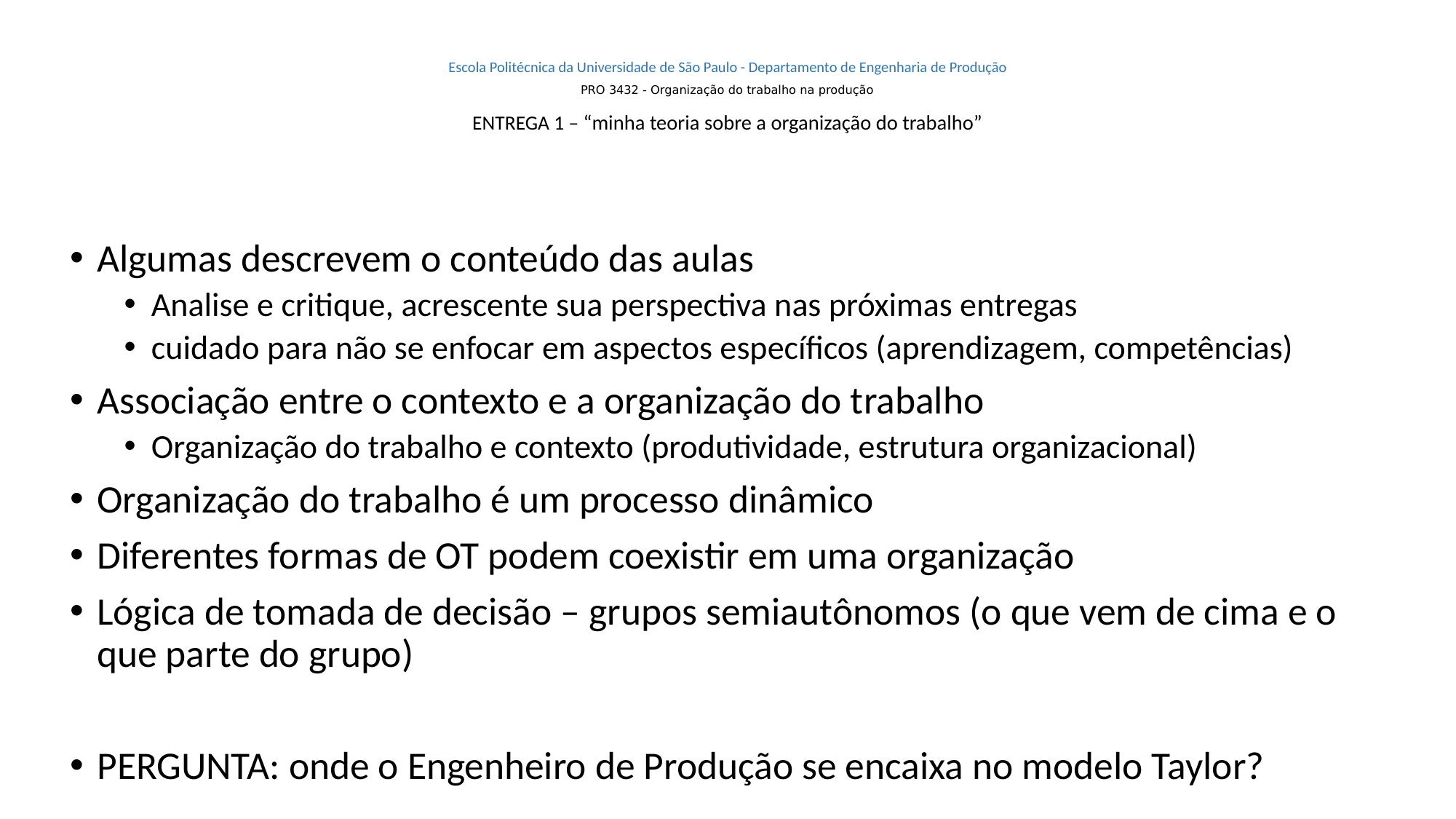

# Escola Politécnica da Universidade de São Paulo - Departamento de Engenharia de Produção PRO 3432 - Organização do trabalho na produção ENTREGA 1 – “minha teoria sobre a organização do trabalho”
Algumas descrevem o conteúdo das aulas
Analise e critique, acrescente sua perspectiva nas próximas entregas
cuidado para não se enfocar em aspectos específicos (aprendizagem, competências)
Associação entre o contexto e a organização do trabalho
Organização do trabalho e contexto (produtividade, estrutura organizacional)
Organização do trabalho é um processo dinâmico
Diferentes formas de OT podem coexistir em uma organização
Lógica de tomada de decisão – grupos semiautônomos (o que vem de cima e o que parte do grupo)

PERGUNTA: onde o Engenheiro de Produção se encaixa no modelo Taylor?